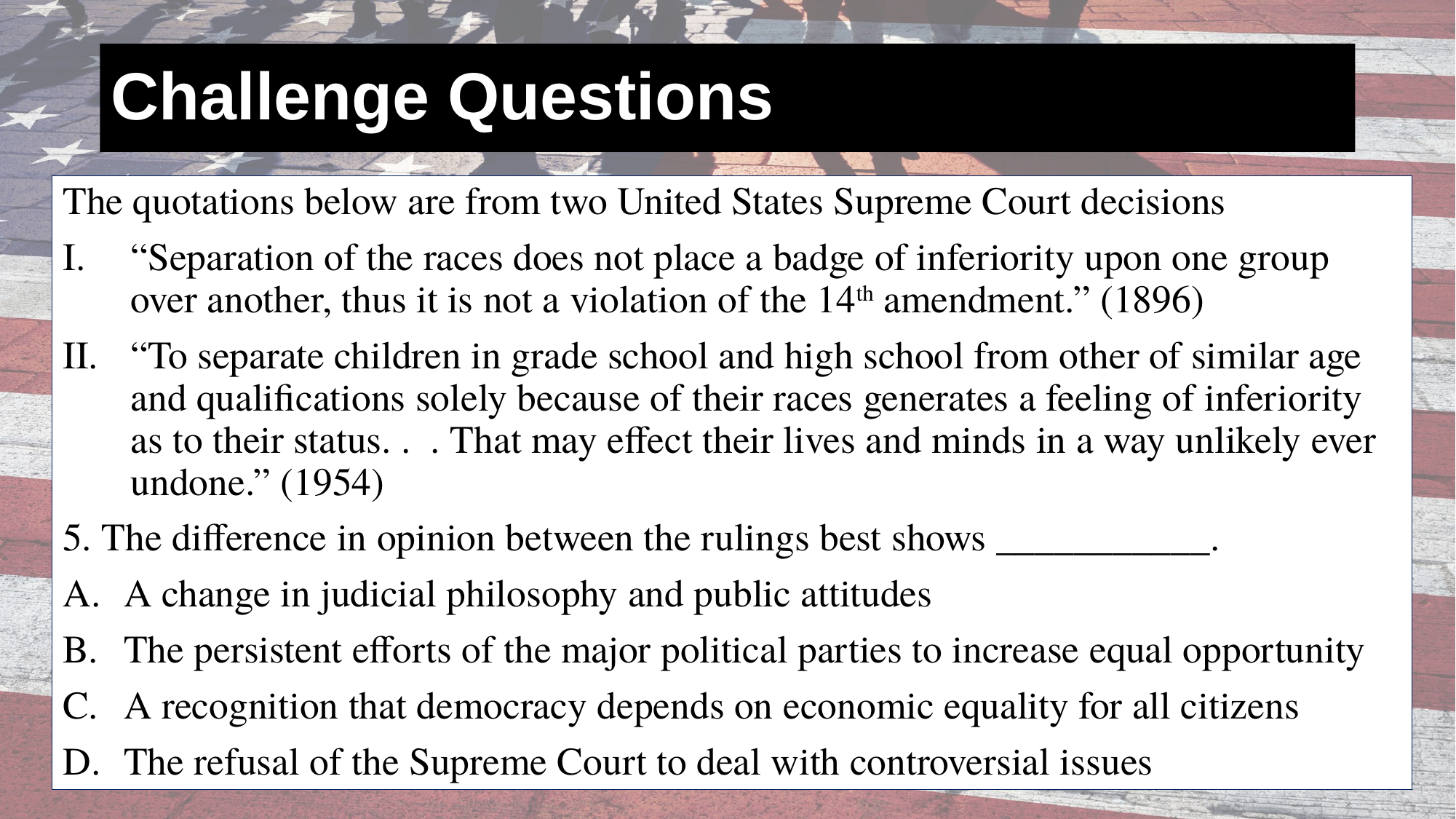

# Challenge Questions
The quotations below are from two United States Supreme Court decisions
“Separation of the races does not place a badge of inferiority upon one group over another, thus it is not a violation of the 14th amendment.” (1896)
“To separate children in grade school and high school from other of similar age and qualifications solely because of their races generates a feeling of inferiority as to their status. .  . That may effect their lives and minds in a way unlikely ever undone.” (1954)
5. The difference in opinion between the rulings best shows ___________.
A change in judicial philosophy and public attitudes
The persistent efforts of the major political parties to increase equal opportunity
A recognition that democracy depends on economic equality for all citizens
The refusal of the Supreme Court to deal with controversial issues